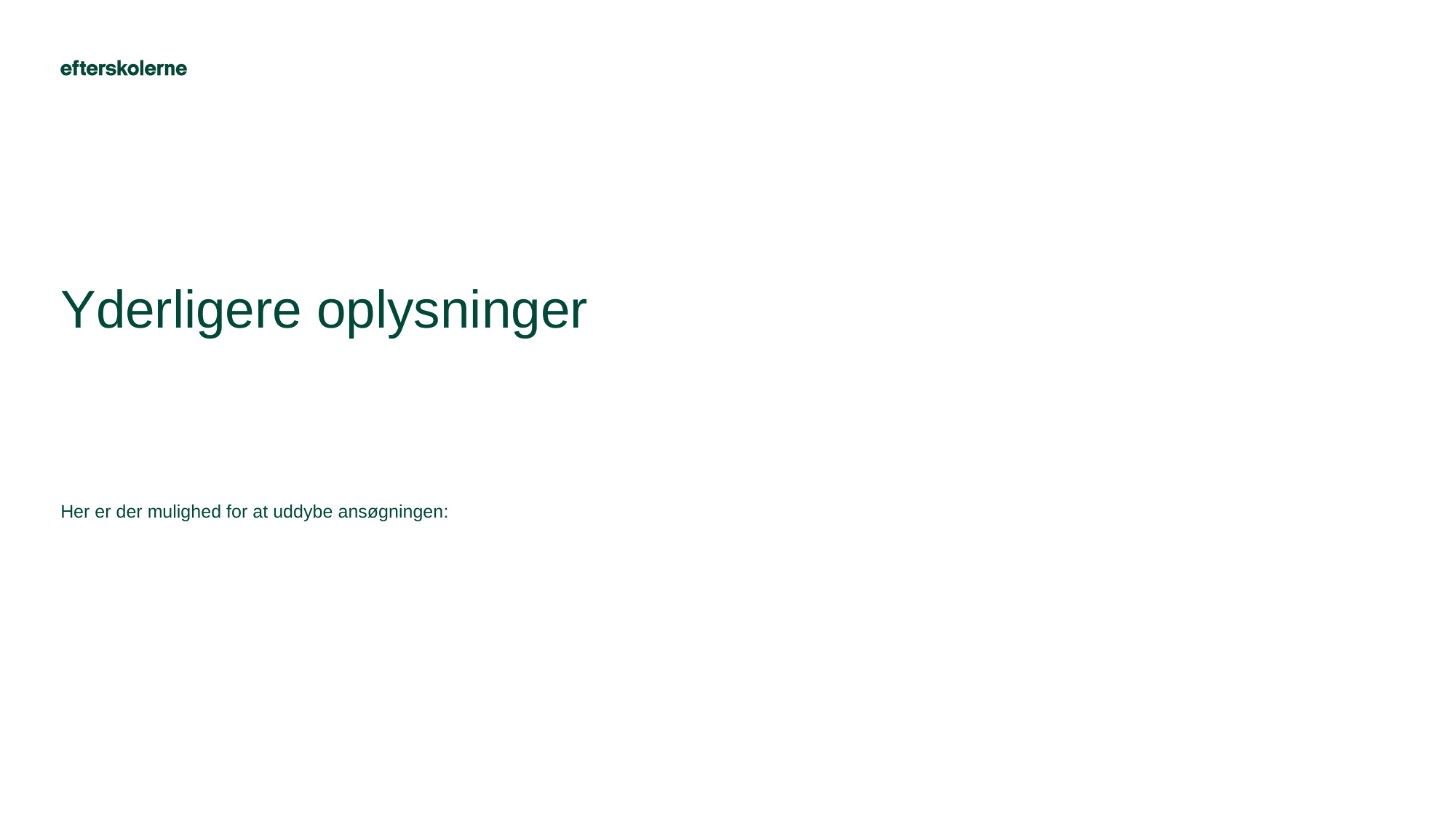

# Yderligere oplysninger
Her er der mulighed for at uddybe ansøgningen: